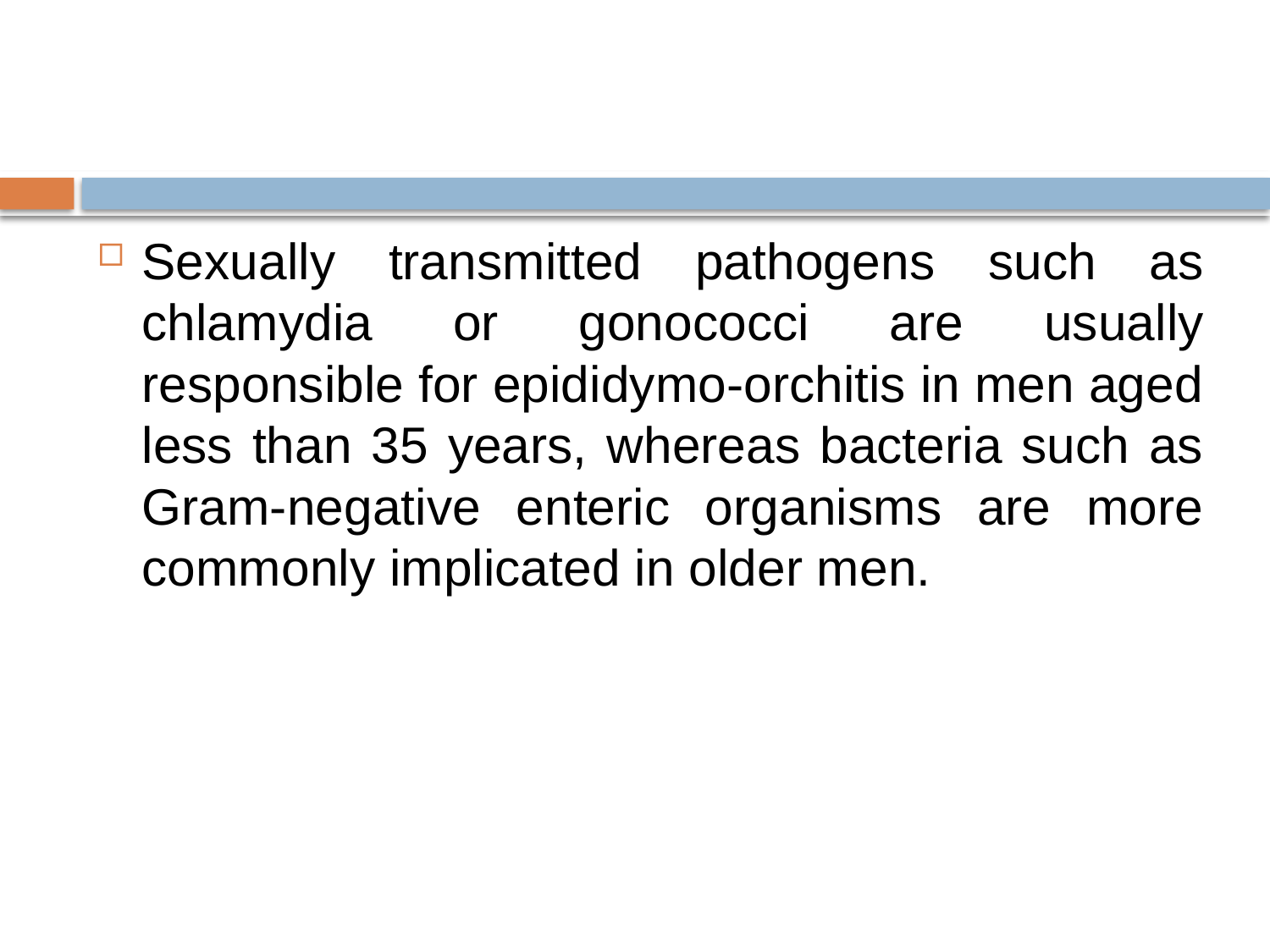

#
Sexually transmitted pathogens such as chlamydia or gonococci are usually responsible for epididymo-orchitis in men aged less than 35 years, whereas bacteria such as Gram-negative enteric organisms are more commonly implicated in older men.